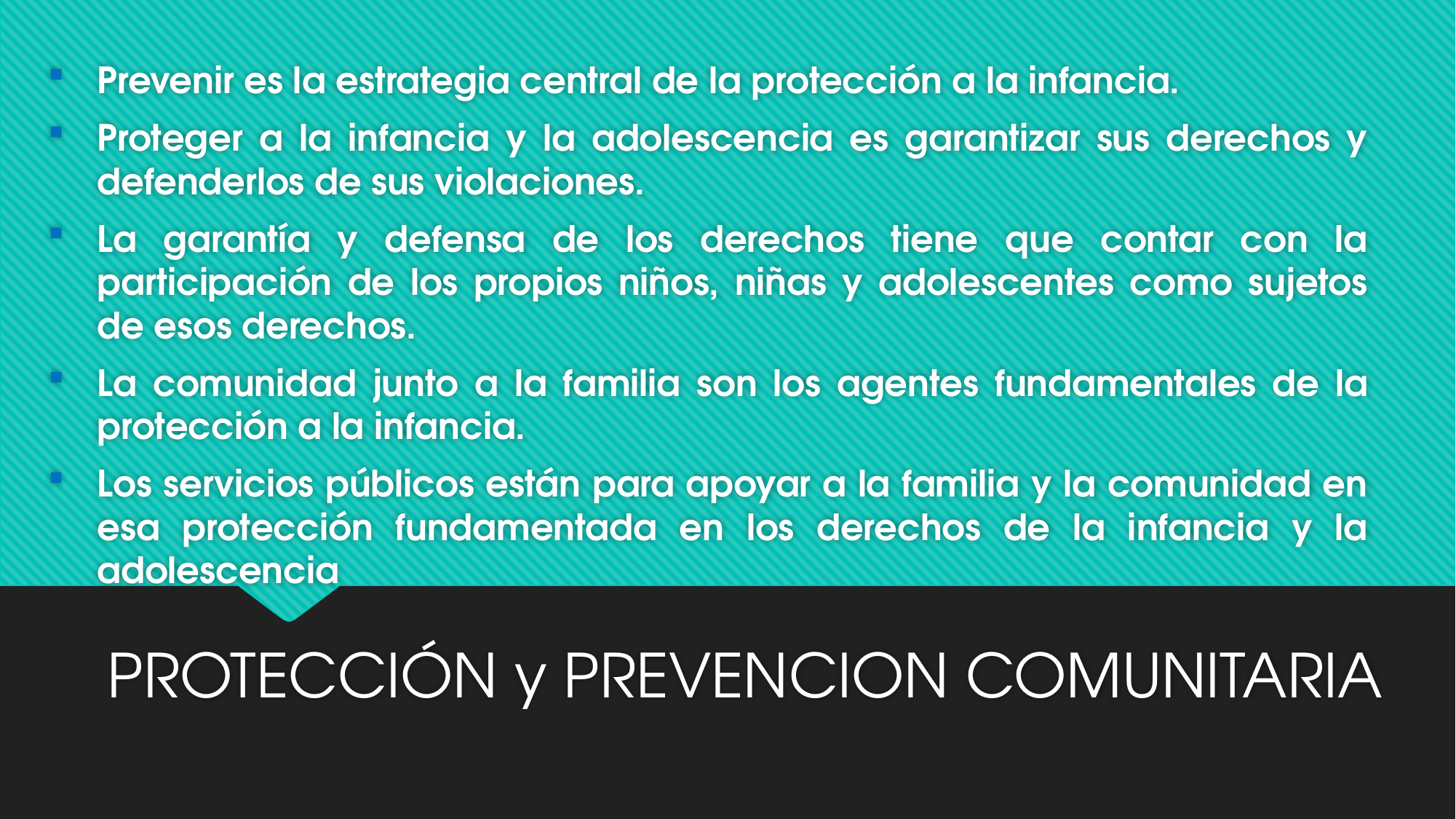

Prevenir es la estrategia central de la protección a la infancia.
Proteger a la infancia y la adolescencia es garantizar sus derechos y defenderlos de sus violaciones.
La garantía y defensa de los derechos tiene que contar con la participación de los propios niños, niñas y adolescentes como sujetos de esos derechos.
La comunidad junto a la familia son los agentes fundamentales de la protección a la infancia.
Los servicios públicos están para apoyar a la familia y la comunidad en esa protección fundamentada en los derechos de la infancia y la adolescencia

#
PROTECCIÓN y PREVENCION COMUNITARIA